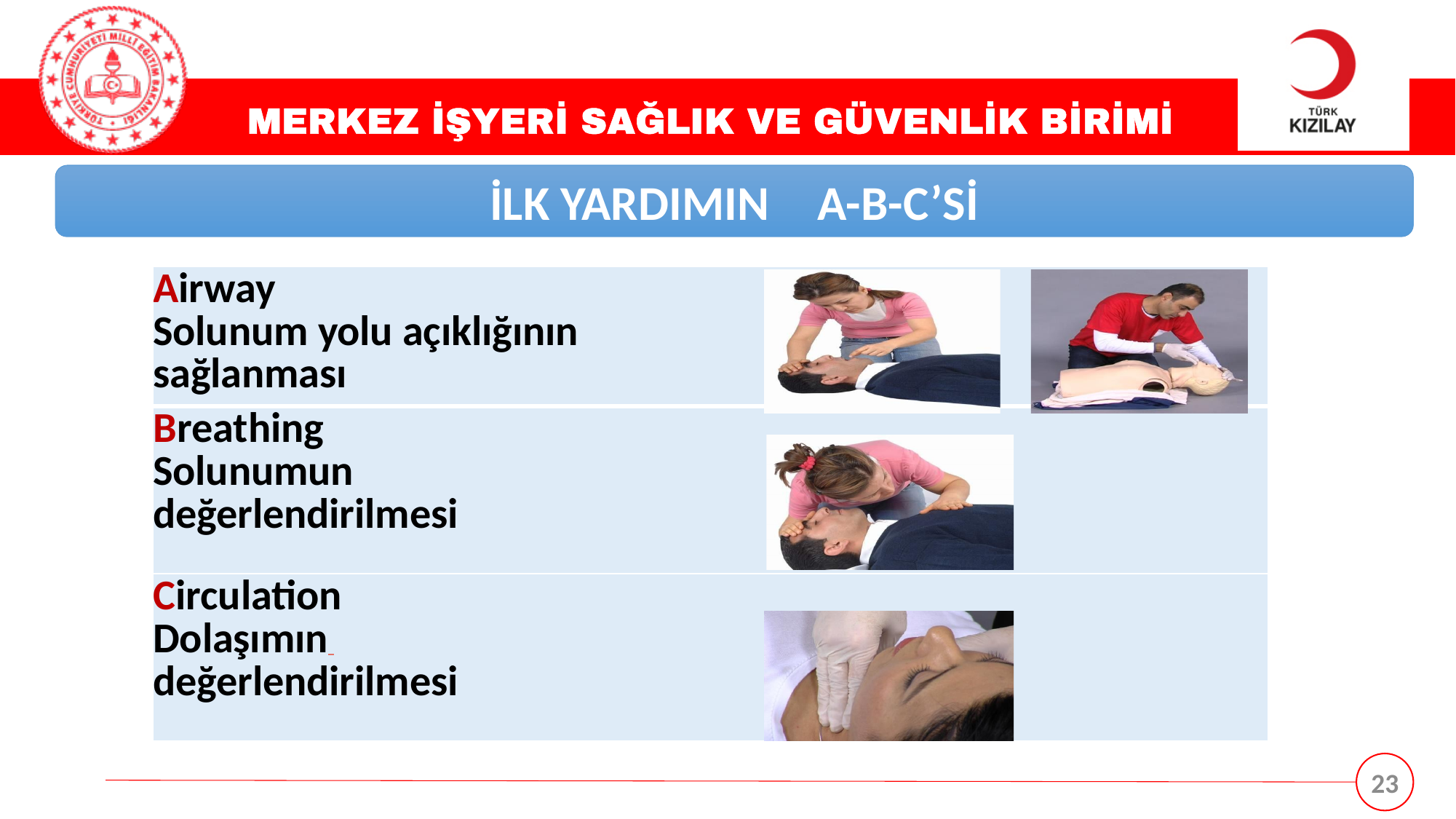

İLK YARDIMIN	A-B-C’Sİ
| Airway Solunum yolu açıklığının sağlanması |
| --- |
| Breathing Solunumun değerlendirilmesi |
| Circulation Dolaşımın değerlendirilmesi |

23